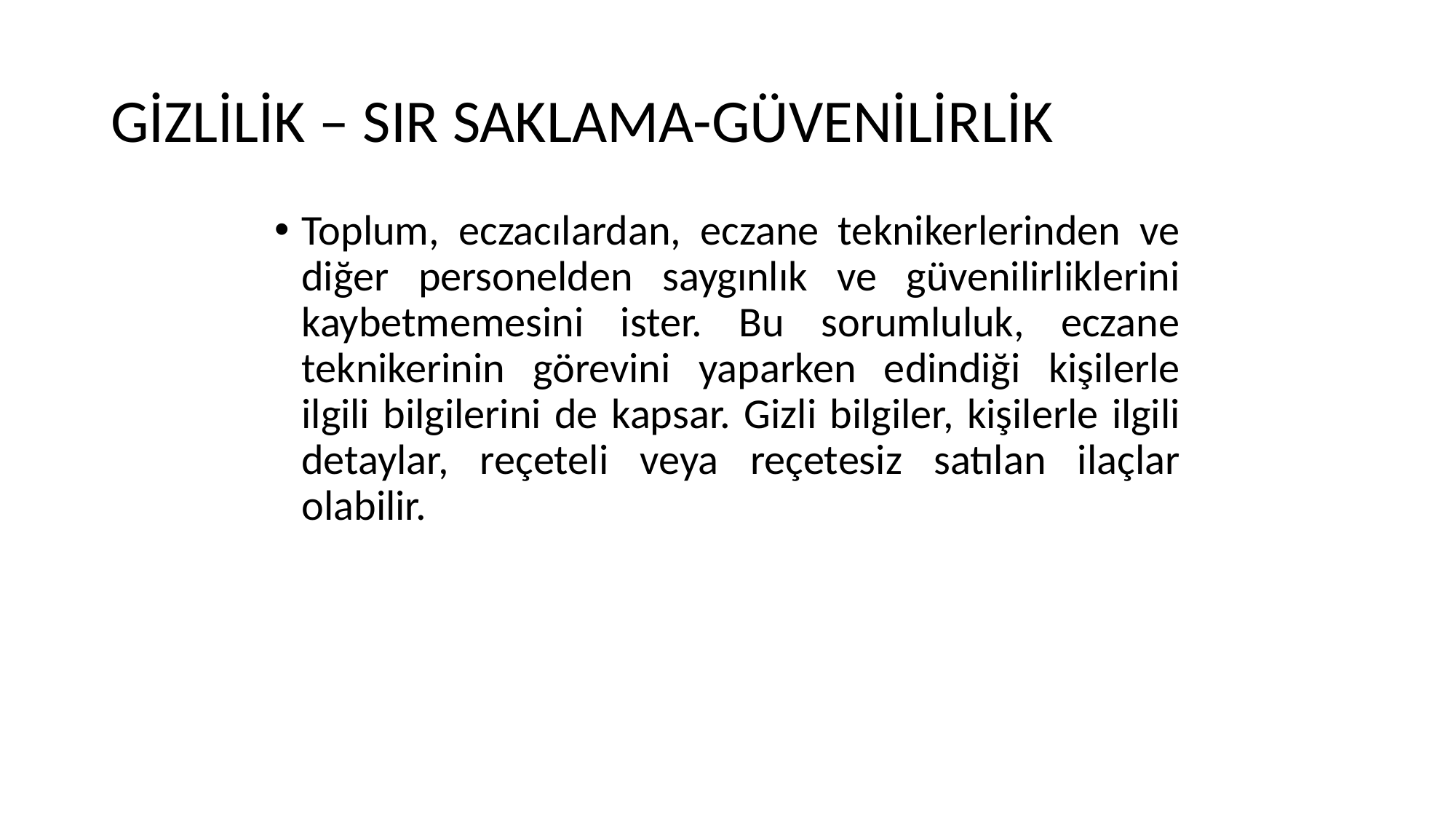

# GİZLİLİK – SIR SAKLAMA-GÜVENİLİRLİK
Toplum, eczacılardan, eczane teknikerlerinden ve diğer personelden saygınlık ve güvenilirliklerini kaybetmemesini ister. Bu sorumluluk, eczane teknikerinin görevini yaparken edindiği kişilerle ilgili bilgilerini de kapsar. Gizli bilgiler, kişilerle ilgili detaylar, reçeteli veya reçetesiz satılan ilaçlar olabilir.